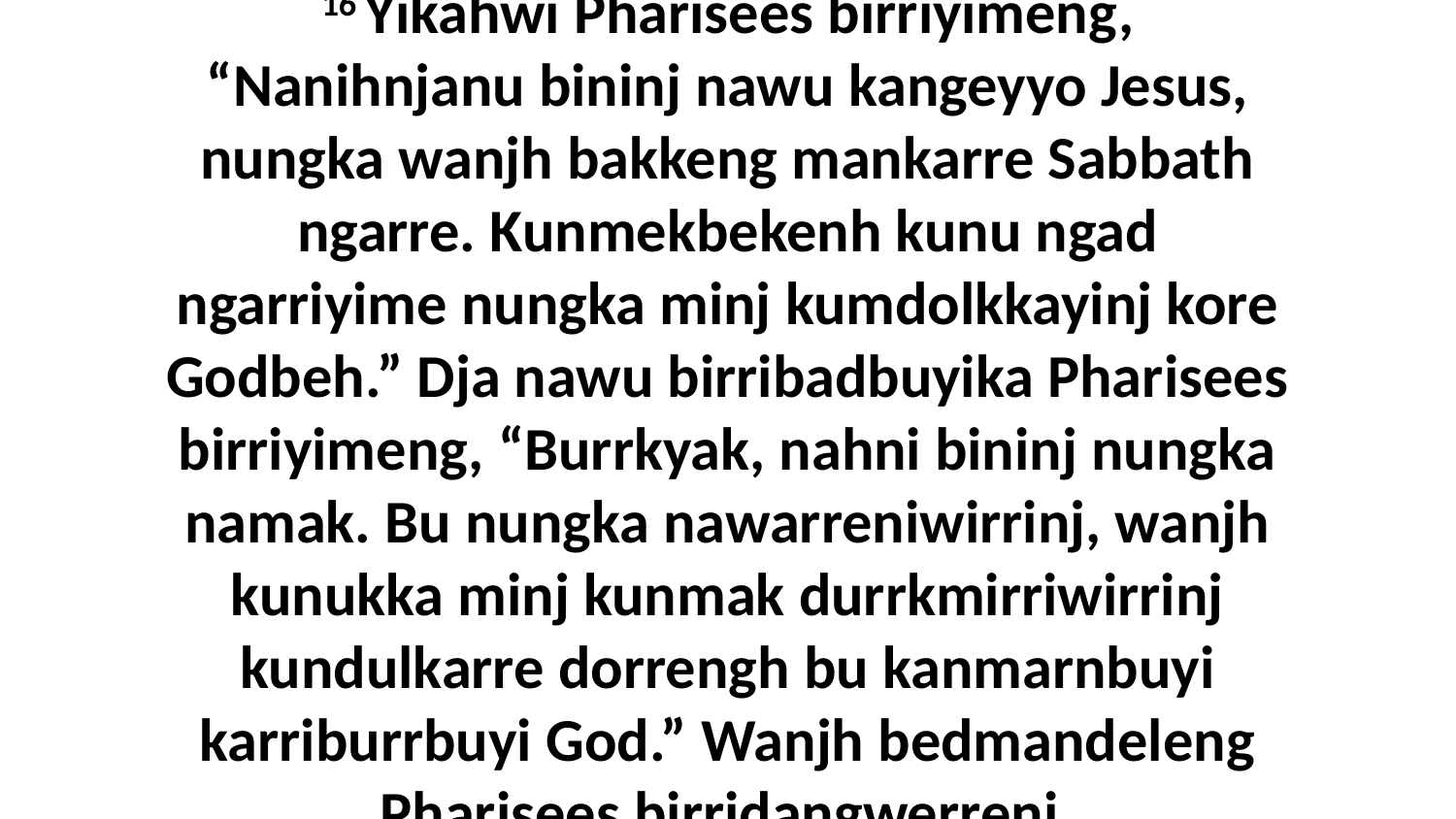

16 Yikahwi Pharisees birriyimeng, “Nanihnjanu bininj nawu kangeyyo Jesus, nungka wanjh bakkeng mankarre Sabbath ngarre. Kunmekbekenh kunu ngad ngarriyime nungka minj kumdolkkayinj kore Godbeh.” Dja nawu birribadbuyika Pharisees birriyimeng, “Burrkyak, nahni bininj nungka namak. Bu nungka nawarreniwirrinj, wanjh kunukka minj kunmak durrkmirriwirrinj kundulkarre dorrengh bu kanmarnbuyi karriburrbuyi God.” Wanjh bedmandeleng Pharisees birridangwerreni.